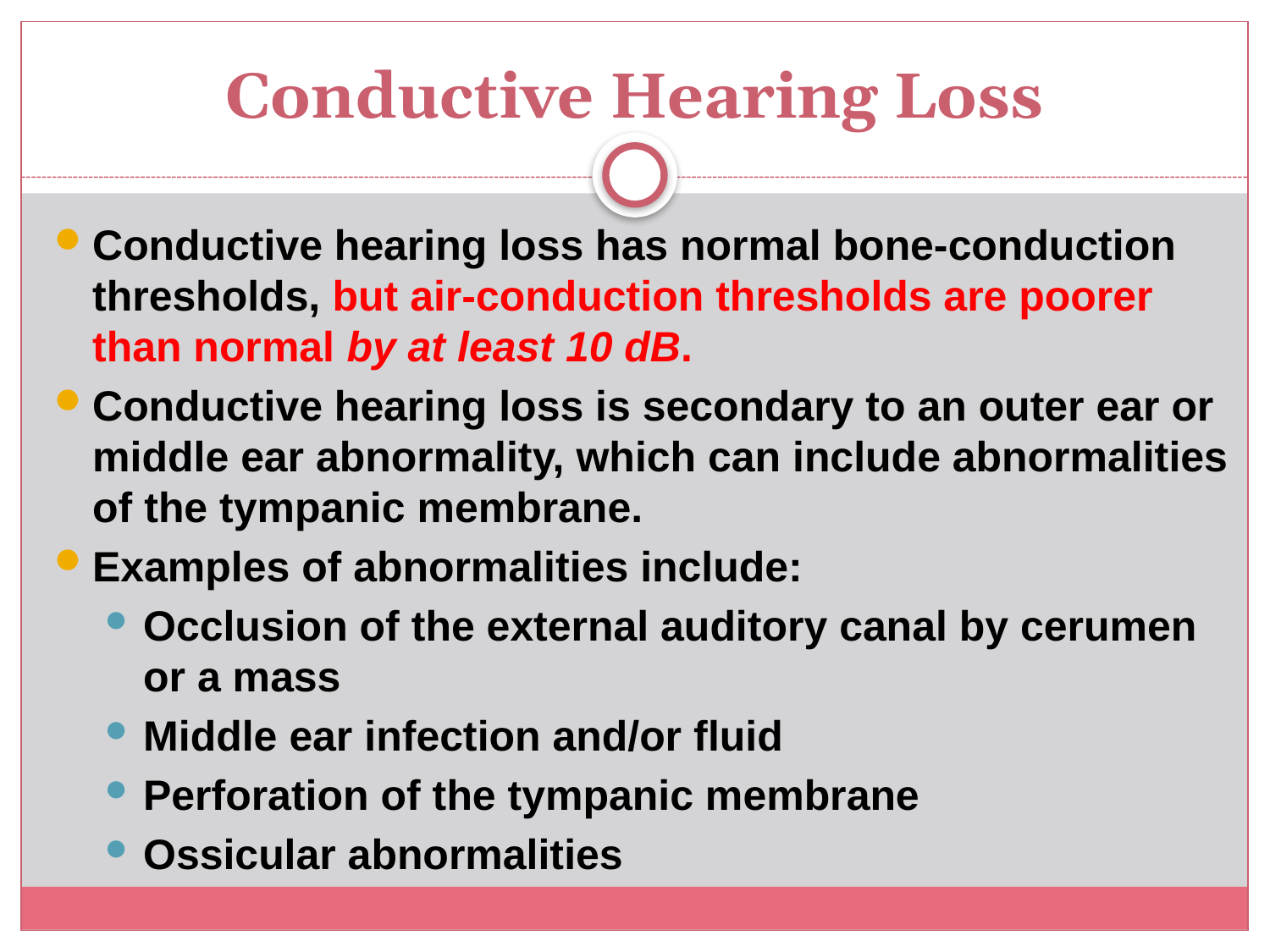

# Conductive Hearing Loss
Conductive hearing loss has normal bone-conduction thresholds, but air-conduction thresholds are poorer than normal by at least 10 dB.
Conductive hearing loss is secondary to an outer ear or middle ear abnormality, which can include abnormalities of the tympanic membrane.
Examples of abnormalities include:
Occlusion of the external auditory canal by cerumen or a mass
Middle ear infection and/or fluid
Perforation of the tympanic membrane
Ossicular abnormalities